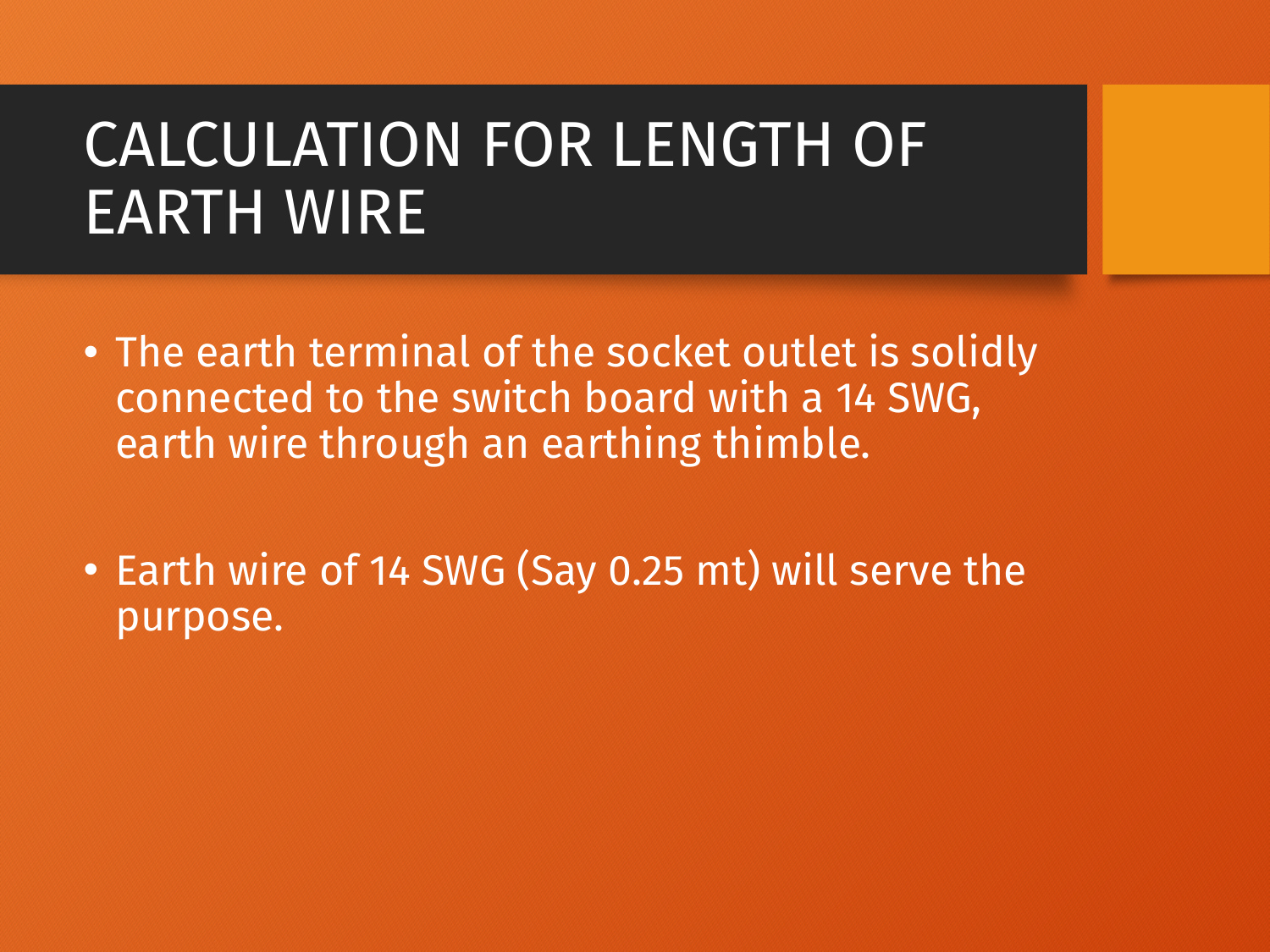

# CALCULATION FOR LENGTH OF EARTH WIRE
The earth terminal of the socket outlet is solidly connected to the switch board with a 14 SWG, earth wire through an earthing thimble.

Earth wire of 14 SWG (Say 0.25 mt) will serve the purpose.